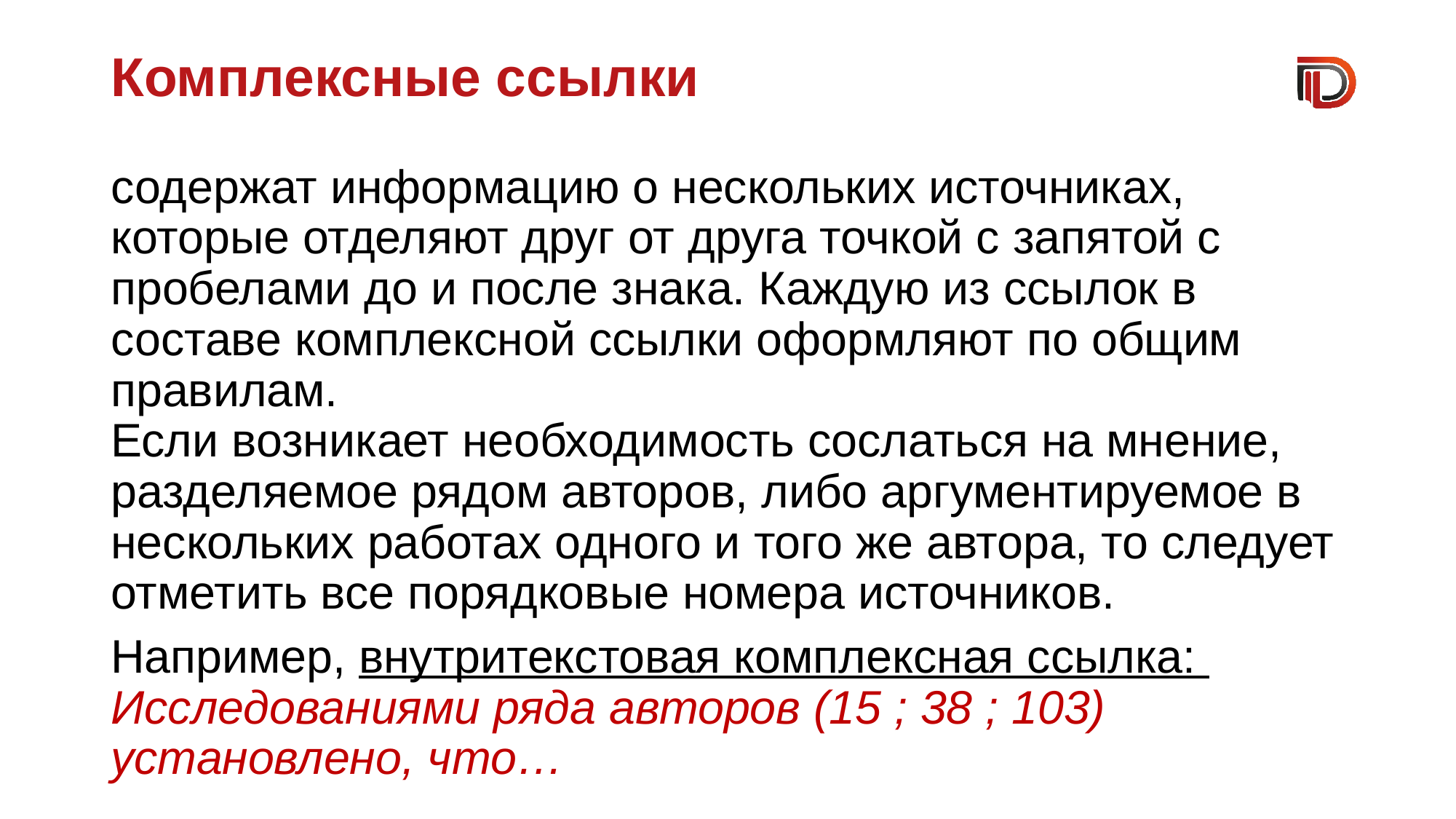

# Комплексные ссылки
содержат информацию о нескольких источниках, которые отделяют друг от друга точкой с запятой с пробелами до и после знака. Каждую из ссылок в составе комплексной ссылки оформляют по общим правилам.
Если возникает необходимость сослаться на мнение, разделяемое рядом авторов, либо аргументируемое в нескольких работах одного и того же автора, то следует отметить все порядковые номера источников.

Например, внутритекстовая комплексная ссылка:
Исследованиями ряда авторов (15 ; 38 ; 103) установлено, что…